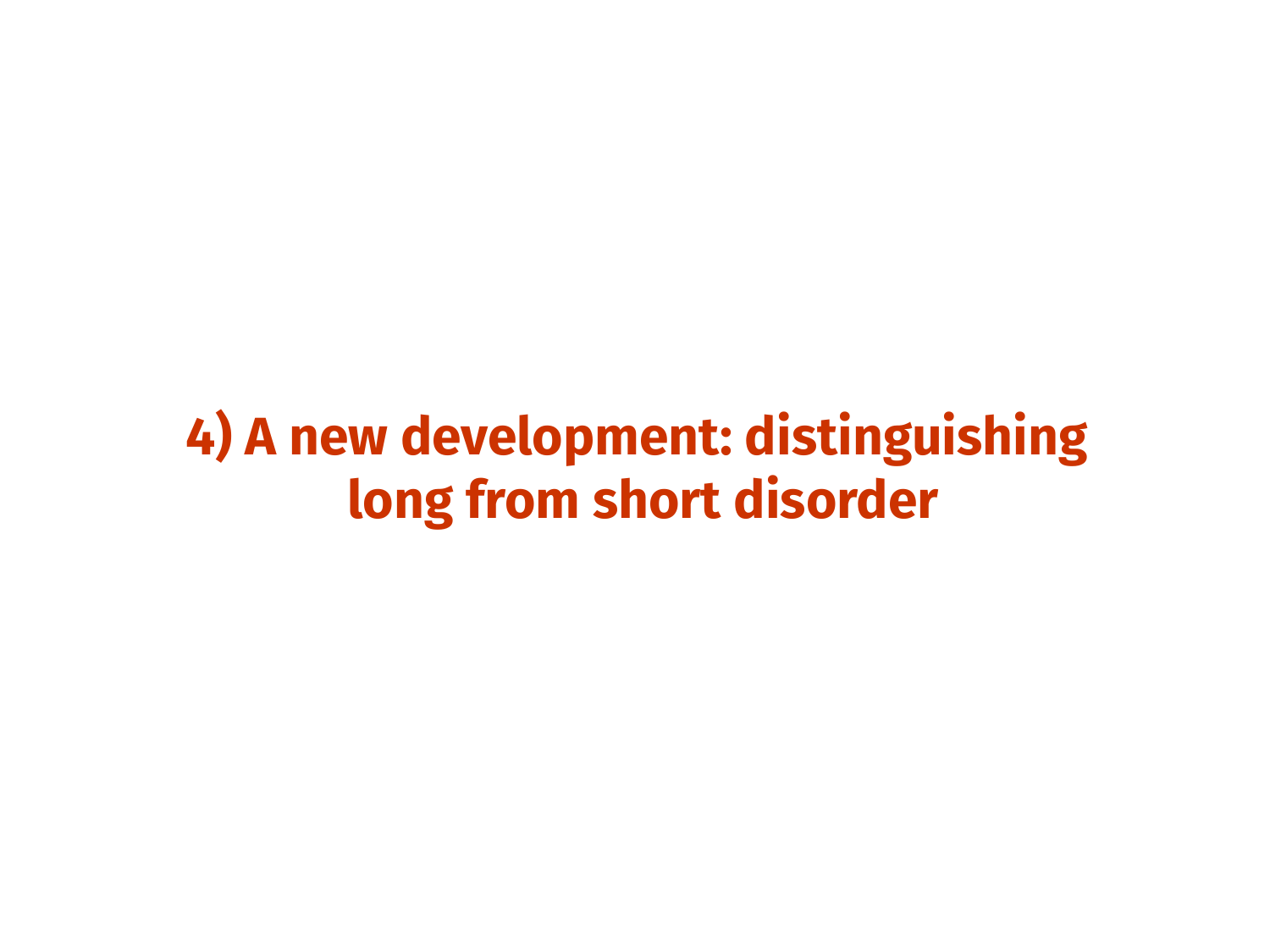

4) A new development: distinguishing
long from short disorder